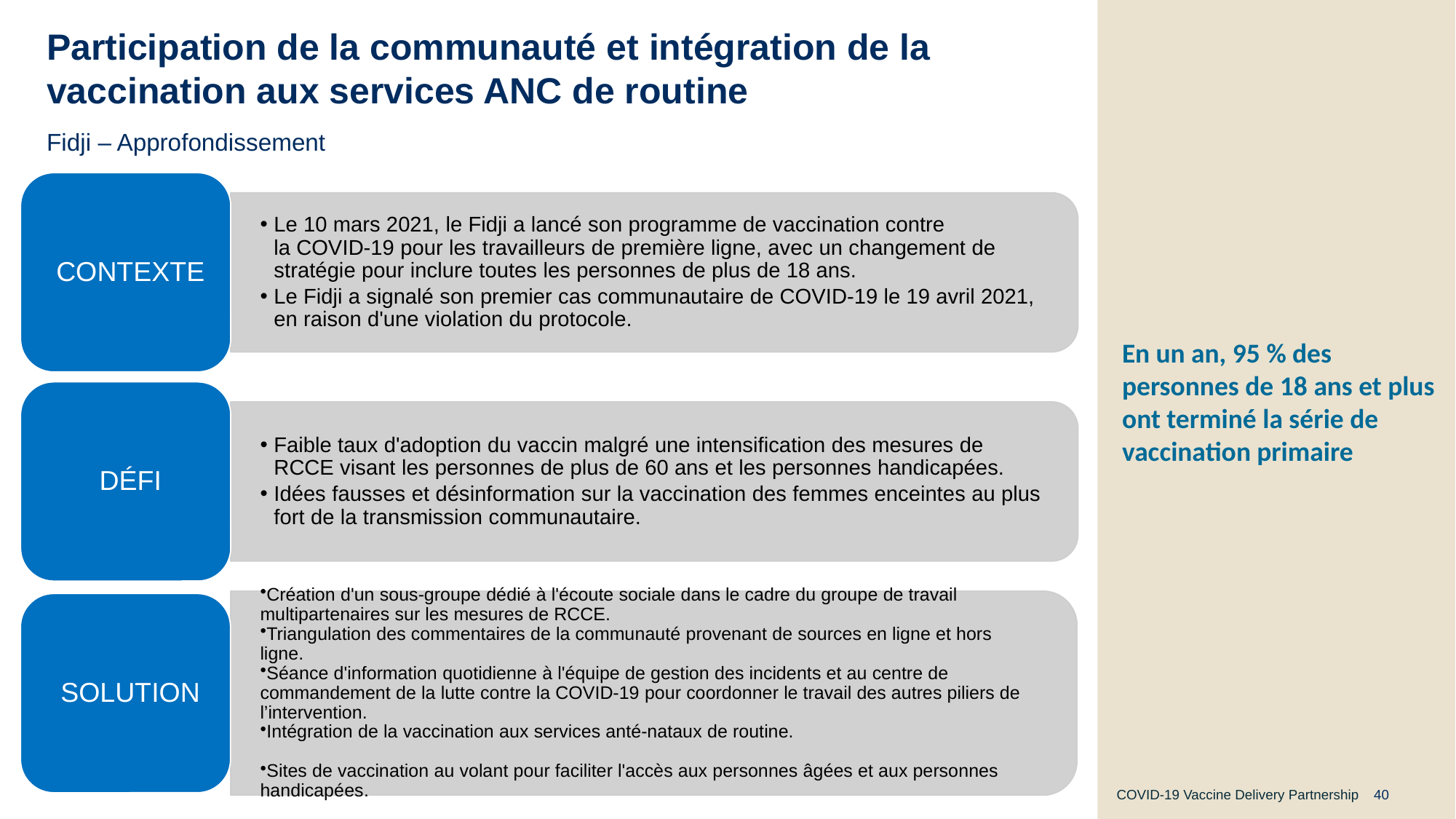

# Participation de la communauté et intégration de la vaccination aux services ANC de routine ​

En un an, 95 % des personnes de 18 ans et plus ont terminé la série de vaccination primaire

Fidji – Approfondissement
Le 10 mars 2021, le Fidji a lancé son programme de vaccination contre la COVID-19 pour les travailleurs de première ligne, avec un changement de stratégie pour inclure toutes les personnes de plus de 18 ans.
Le Fidji a signalé son premier cas communautaire de COVID-19 le 19 avril 2021, en raison d'une violation du protocole.​
CONTEXTE
Faible taux d'adoption du vaccin malgré une intensification des mesures de RCCE visant les personnes de plus de 60 ans et les personnes handicapées.​
Idées fausses et désinformation sur la vaccination des femmes enceintes au plus fort de la transmission communautaire.​
DÉFI
Création d'un sous-groupe dédié à l'écoute sociale dans le cadre du groupe de travail multipartenaires sur les mesures de RCCE.
Triangulation des commentaires de la communauté provenant de sources en ligne et hors ligne.
Séance d'information quotidienne à l'équipe de gestion des incidents et au centre de commandement de la lutte contre la COVID-19 pour coordonner le travail des autres piliers de l’intervention.​
Intégration de la vaccination aux services​ anté-nataux de routine.
Sites de vaccination au volant pour faciliter l'accès aux personnes âgées et aux personnes handicapées.
SOLUTION